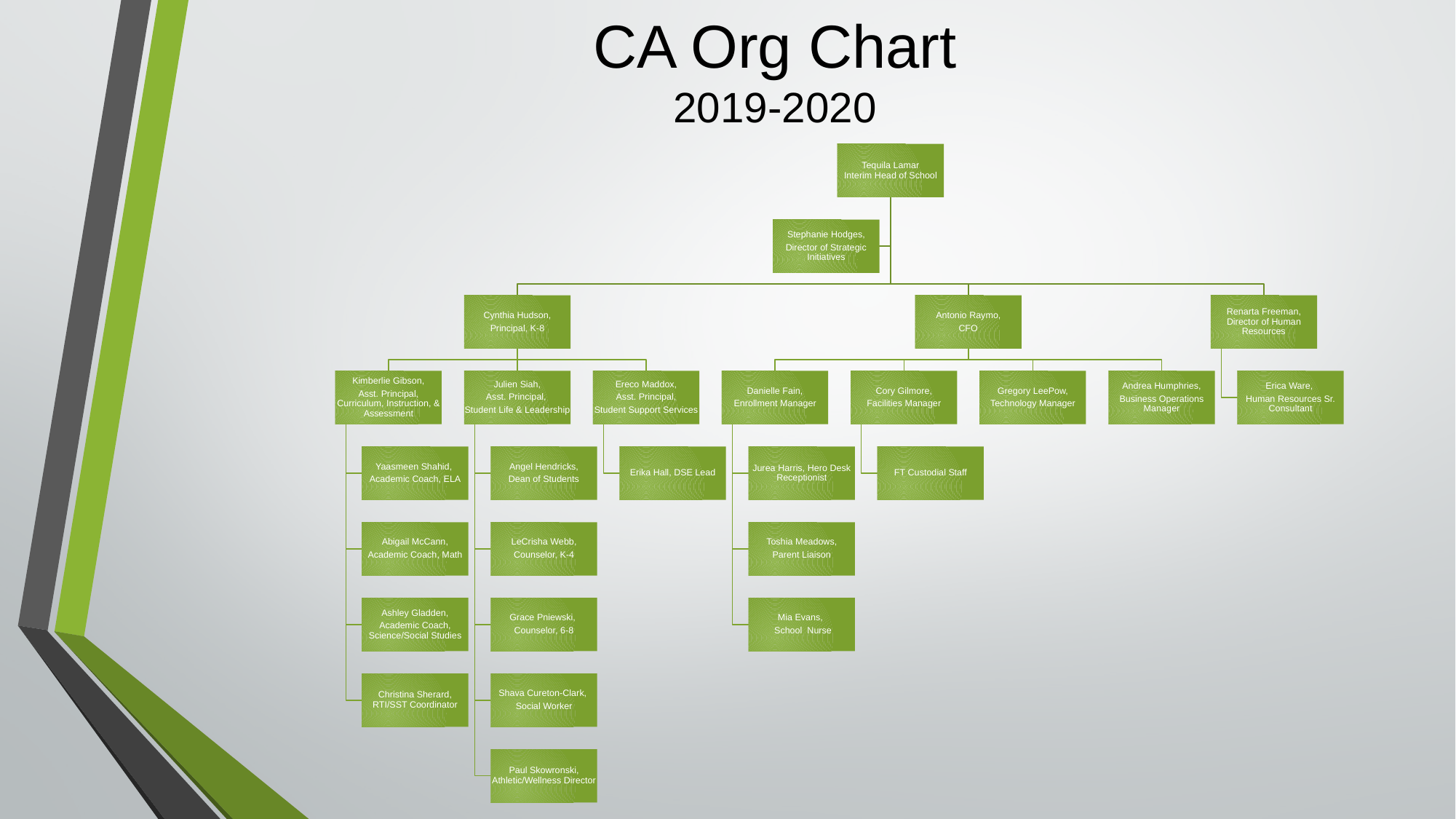

# CA Org Chart 2019-2020
Tequila Lamar
Interim Head of School
Cynthia Hudson,
Principal, K-8
Kimberlie Gibson,
Asst. Principal, Curriculum, Instruction, & Assessment
Yaasmeen Shahid,
Academic Coach, ELA
Abigail McCann,
Academic Coach, Math
Ashley Gladden,
Academic Coach, Science/Social Studies
Christina Sherard, RTI/SST Coordinator
Julien Siah,
Asst. Principal,
Student Life & Leadership
Angel Hendricks,
Dean of Students
LeCrisha Webb,
Counselor, K-4
Grace Pniewski,
Counselor, 6-8
Shava Cureton-Clark,
Social Worker
Paul Skowronski, Athletic/Wellness Director
Ereco Maddox,
Asst. Principal,
Student Support Services
Erika Hall, DSE Lead
Antonio Raymo,
CFO
Danielle Fain,
Enrollment Manager
Jurea Harris, Hero Desk Receptionist
Toshia Meadows,
Parent Liaison
Mia Evans,
 School  Nurse
Cory Gilmore,
Facilities Manager
FT Custodial Staff
Gregory LeePow,
Technology Manager
Andrea Humphries,
Business Operations Manager
Renarta Freeman, Director of Human Resources
Erica Ware,
Human Resources Sr. Consultant
Stephanie Hodges,
Director of Strategic Initiatives